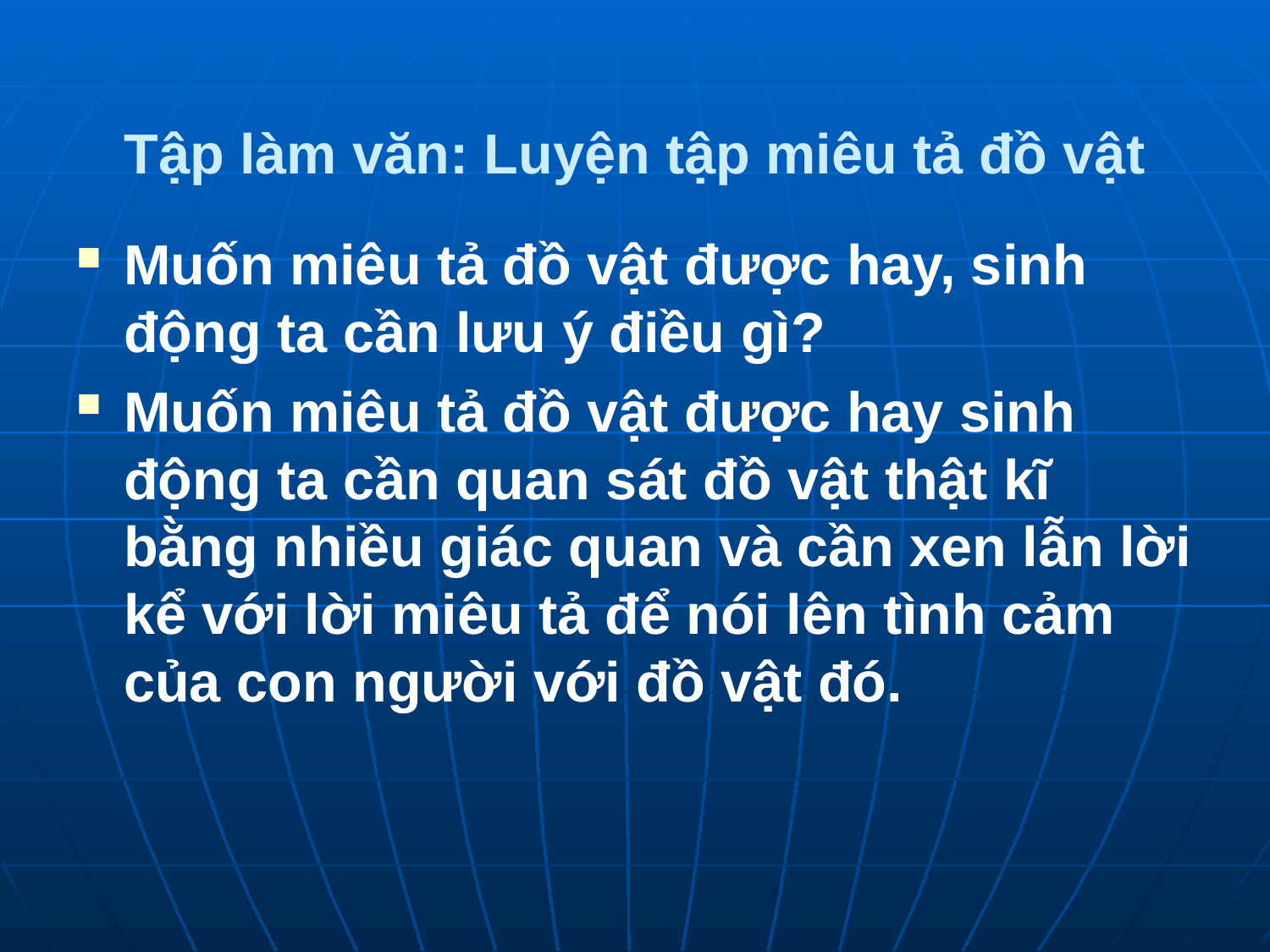

# Tập làm văn: Luyện tập miêu tả đồ vật
Muốn miêu tả đồ vật được hay, sinh động ta cần lưu ý điều gì?
Muốn miêu tả đồ vật được hay sinh động ta cần quan sát đồ vật thật kĩ bằng nhiều giác quan và cần xen lẫn lời kể với lời miêu tả để nói lên tình cảm của con người với đồ vật đó.